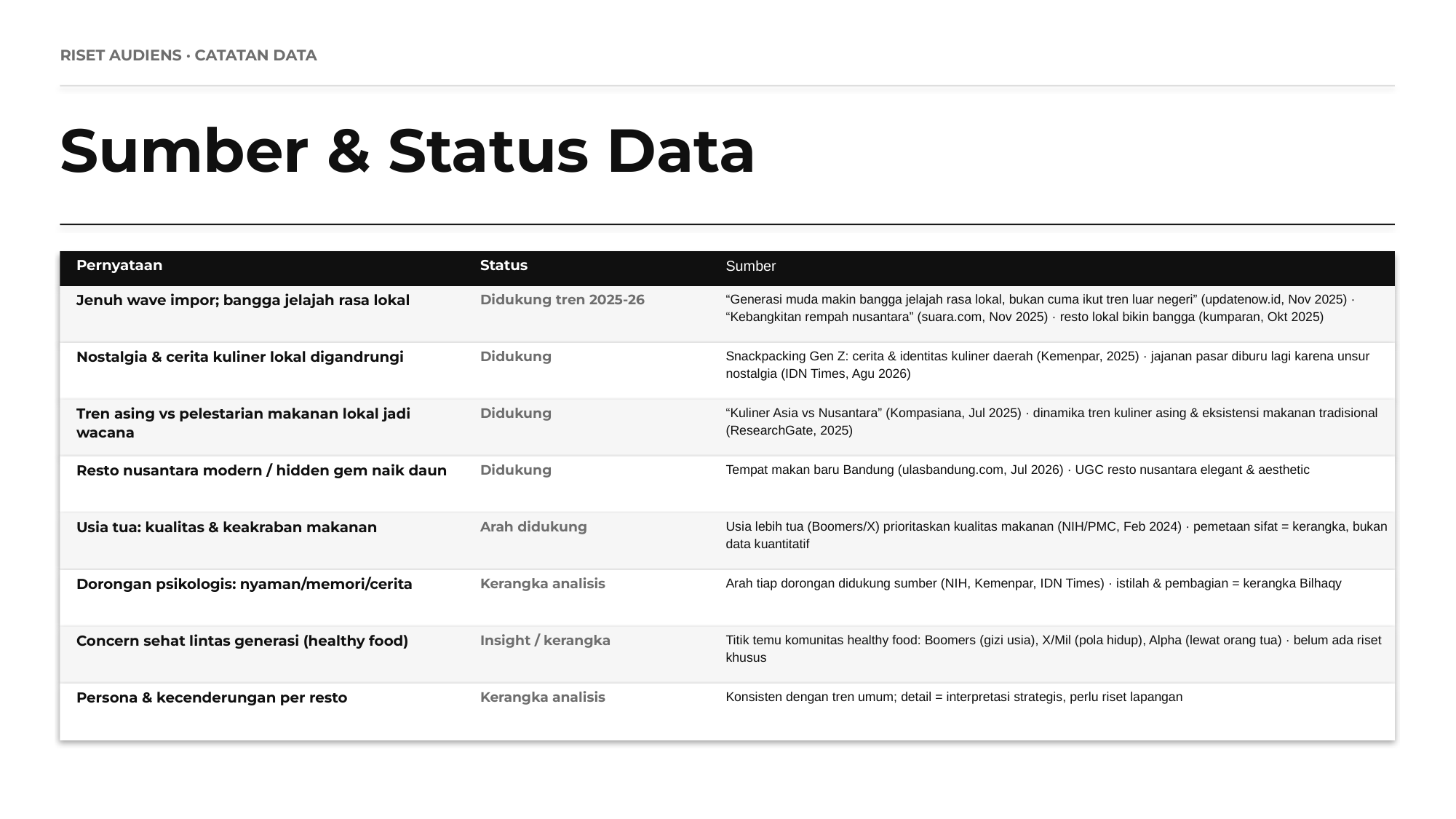

RISET AUDIENS · CATATAN DATA

Sumber & Status Data

Pernyataan
Status
Sumber

Jenuh wave impor; bangga jelajah rasa lokal
Didukung tren 2025-26
“Generasi muda makin bangga jelajah rasa lokal, bukan cuma ikut tren luar negeri” (updatenow.id, Nov 2025) · “Kebangkitan rempah nusantara” (suara.com, Nov 2025) · resto lokal bikin bangga (kumparan, Okt 2025)

Nostalgia & cerita kuliner lokal digandrungi
Didukung
Snackpacking Gen Z: cerita & identitas kuliner daerah (Kemenpar, 2025) · jajanan pasar diburu lagi karena unsur nostalgia (IDN Times, Agu 2026)

Tren asing vs pelestarian makanan lokal jadi wacana
Didukung
“Kuliner Asia vs Nusantara” (Kompasiana, Jul 2025) · dinamika tren kuliner asing & eksistensi makanan tradisional (ResearchGate, 2025)

Resto nusantara modern / hidden gem naik daun
Didukung
Tempat makan baru Bandung (ulasbandung.com, Jul 2026) · UGC resto nusantara elegant & aesthetic

Usia tua: kualitas & keakraban makanan
Arah didukung
Usia lebih tua (Boomers/X) prioritaskan kualitas makanan (NIH/PMC, Feb 2024) · pemetaan sifat = kerangka, bukan data kuantitatif

Dorongan psikologis: nyaman/memori/cerita
Kerangka analisis
Arah tiap dorongan didukung sumber (NIH, Kemenpar, IDN Times) · istilah & pembagian = kerangka Bilhaqy

Concern sehat lintas generasi (healthy food)
Insight / kerangka
Titik temu komunitas healthy food: Boomers (gizi usia), X/Mil (pola hidup), Alpha (lewat orang tua) · belum ada riset khusus

Persona & kecenderungan per resto
Kerangka analisis
Konsisten dengan tren umum; detail = interpretasi strategis, perlu riset lapangan